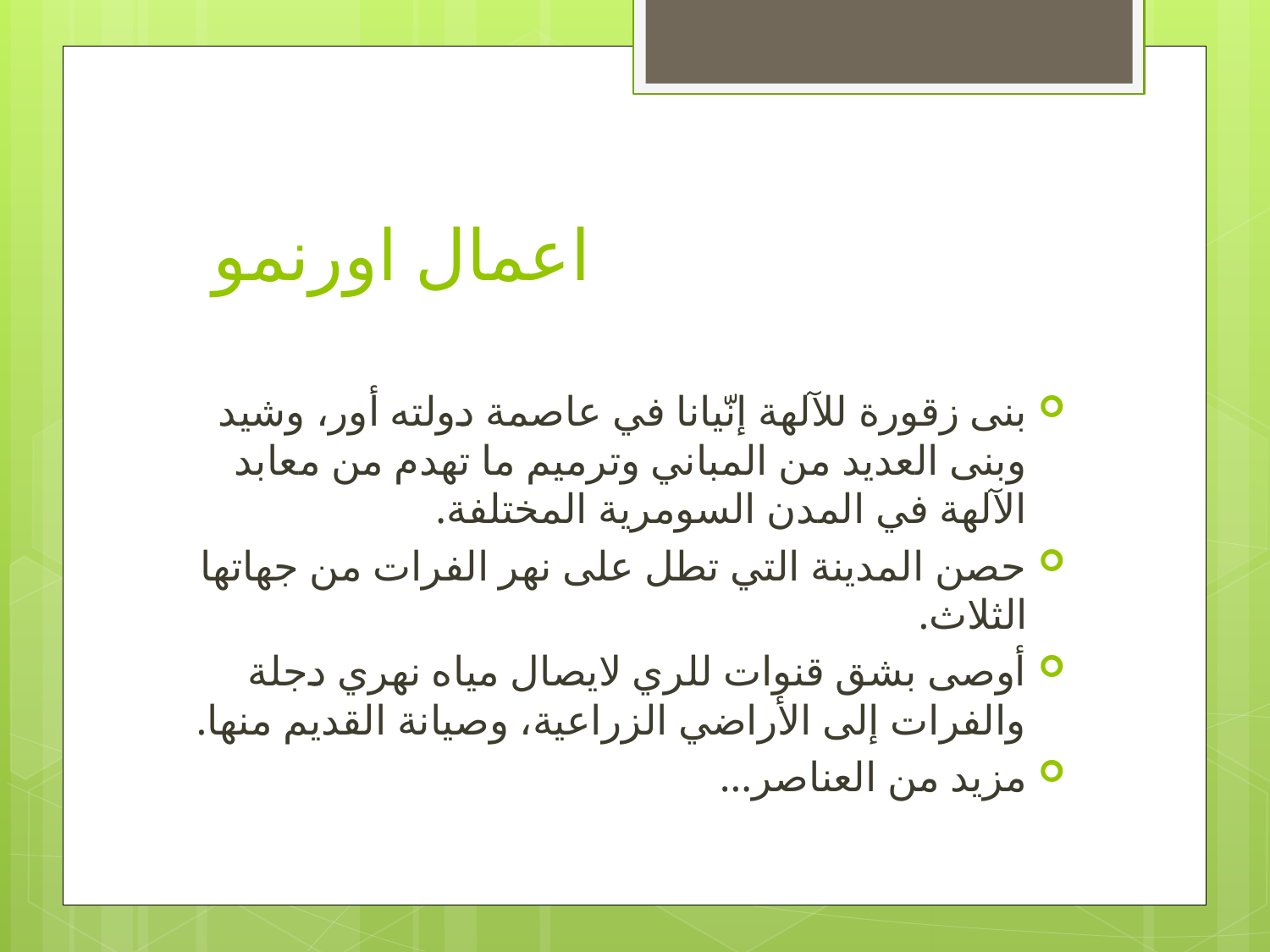

# اعمال اورنمو

بنى زقورة للآلهة إنّيانا في عاصمة دولته أور، وشيد وبنى العديد من المباني وترميم ما تهدم من معابد الآلهة في المدن السومرية المختلفة.
حصن المدينة التي تطل على نهر الفرات من جهاتها الثلاث.
أوصى بشق قنوات للري لايصال مياه نهري دجلة والفرات إلى الأراضي الزراعية، وصيانة القديم منها.
مزيد من العناصر...